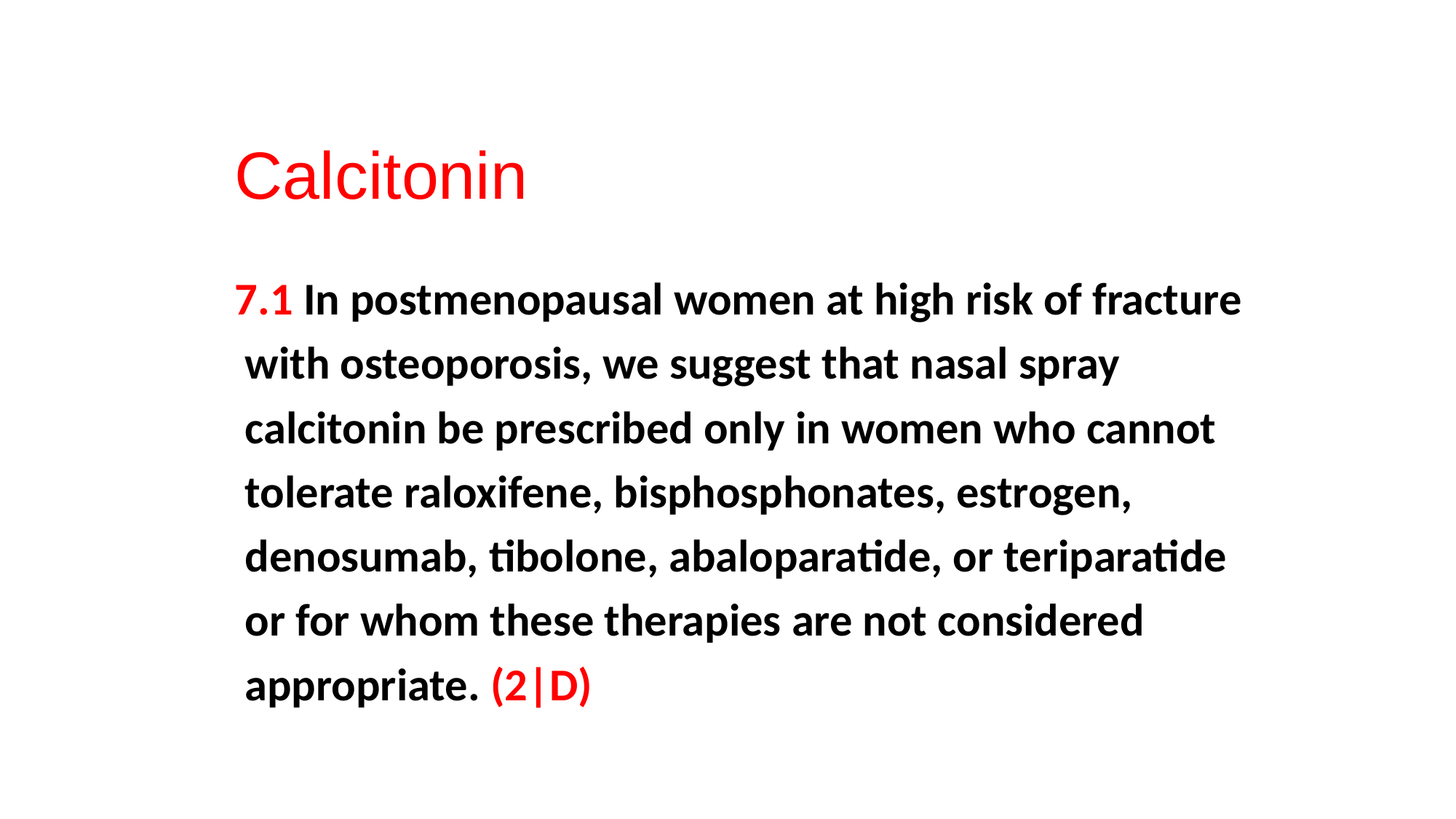

# Calcitonin
7.1 In postmenopausal women at high risk of fracture
 with osteoporosis, we suggest that nasal spray
 calcitonin be prescribed only in women who cannot
 tolerate raloxifene, bisphosphonates, estrogen,
 denosumab, tibolone, abaloparatide, or teriparatide
 or for whom these therapies are not considered
 appropriate. (2|D)